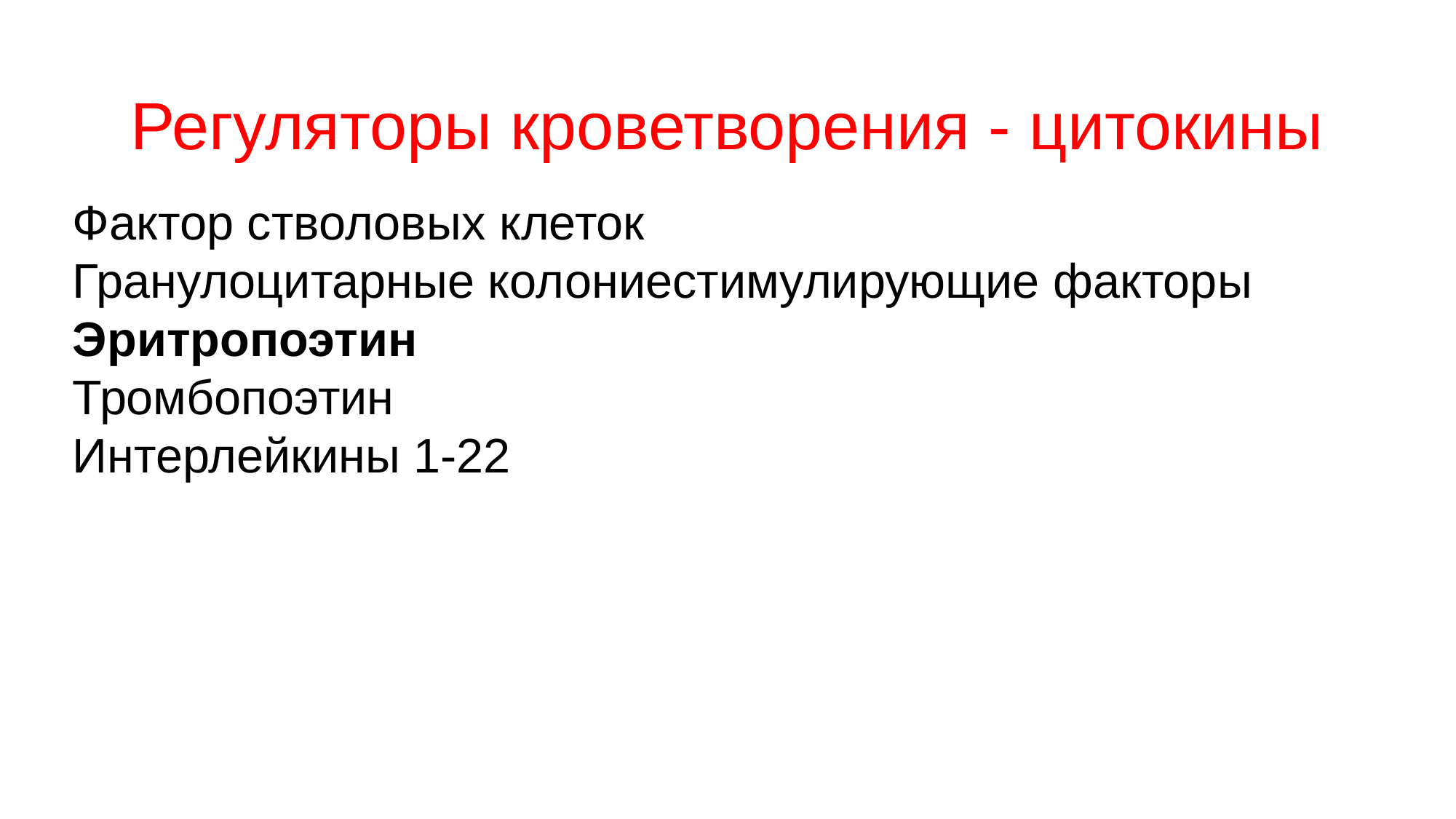

Регуляторы кроветворения - цитокины
Фактор стволовых клеток
Гранулоцитарные колониестимулирующие факторы
Эритропоэтин
Тромбопоэтин
Интерлейкины 1-22